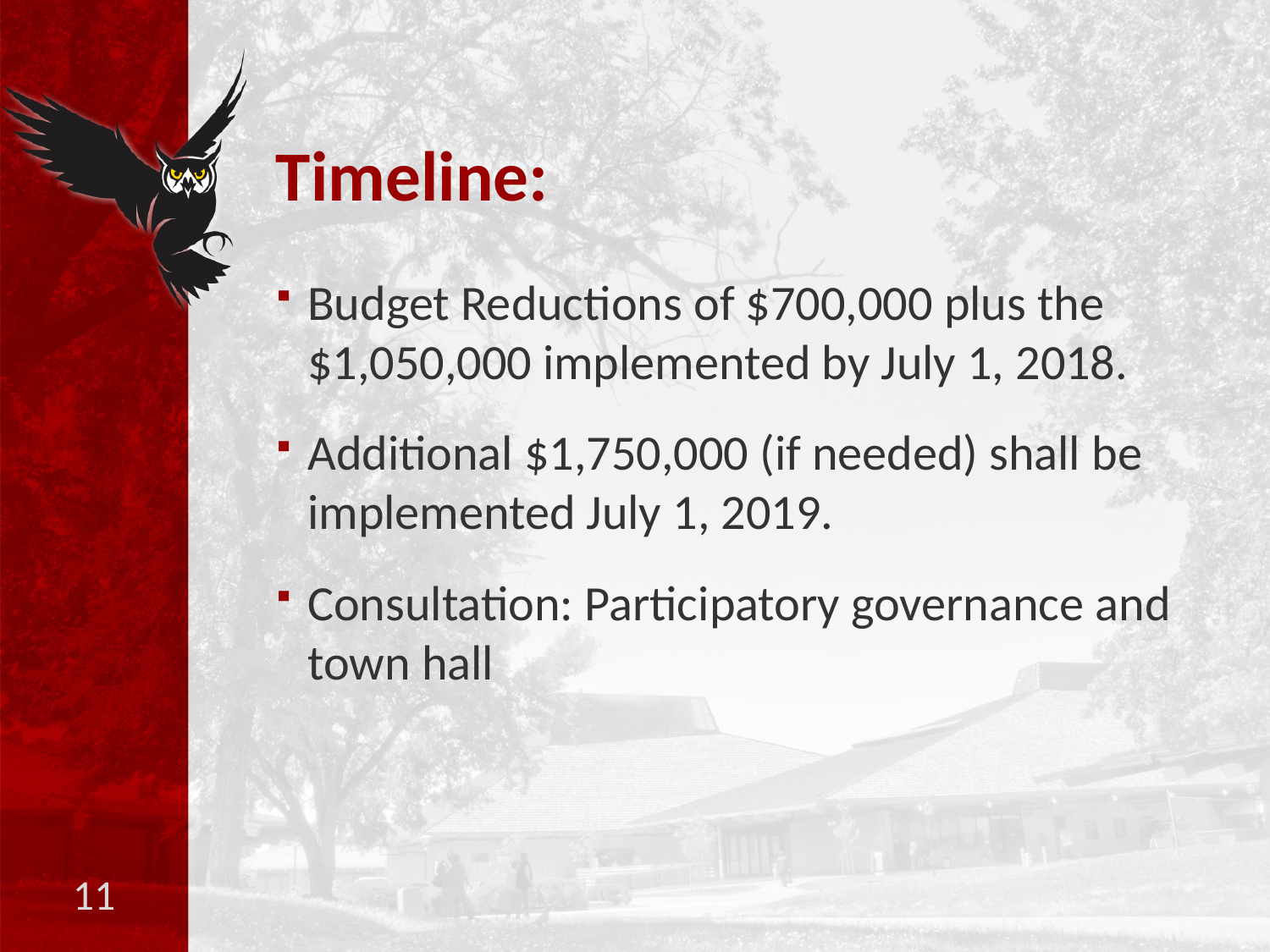

# Timeline:
Budget Reductions of $700,000 plus the $1,050,000 implemented by July 1, 2018.
Additional $1,750,000 (if needed) shall be implemented July 1, 2019.
Consultation: Participatory governance and town hall